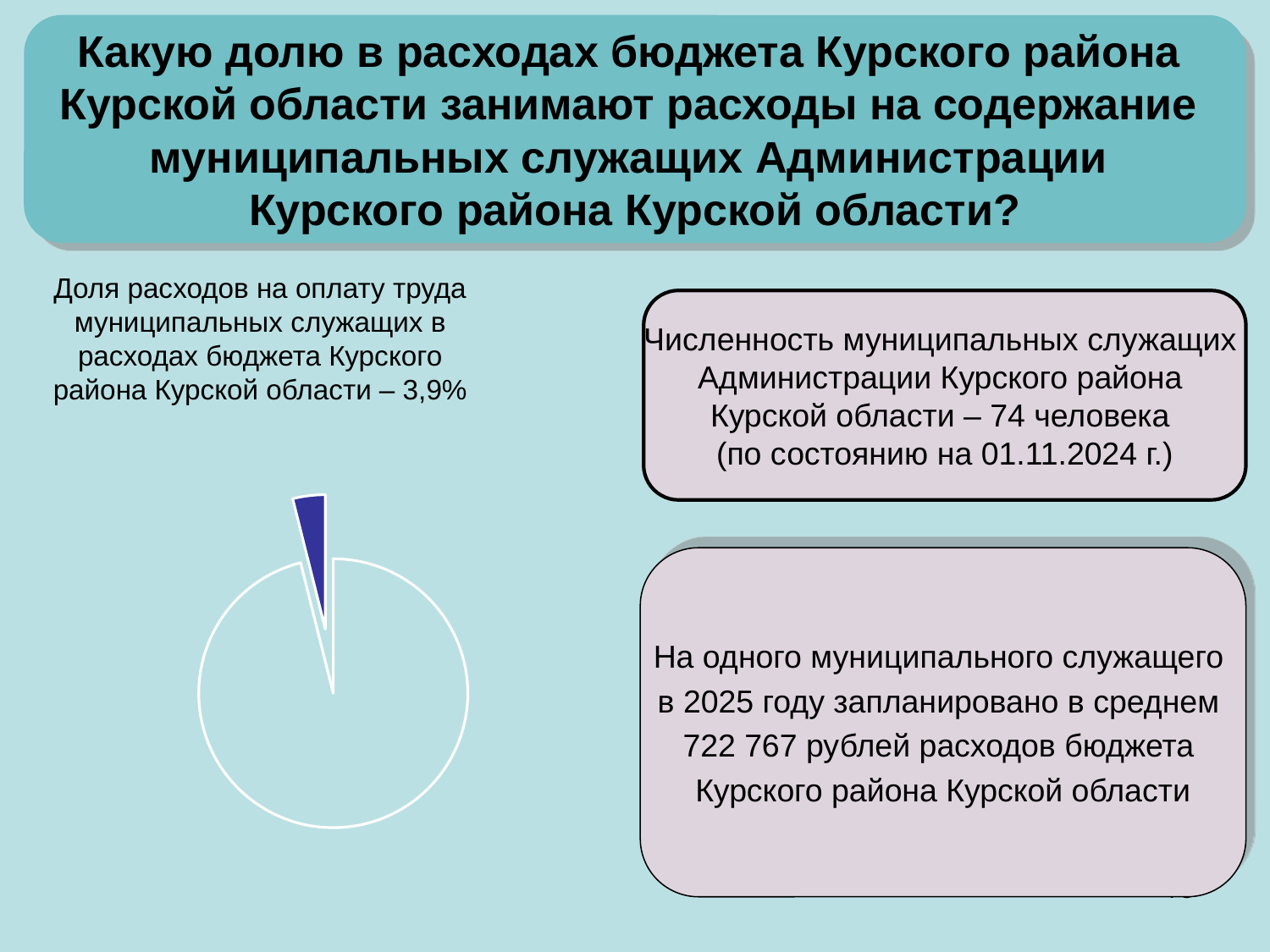

Какую долю в расходах бюджета Курского района
Курской области занимают расходы на содержание
муниципальных служащих Администрации
Курского района Курской области?

Доля расходов на оплату труда муниципальных служащих в расходах бюджета Курского района Курской области – 3,9%
Численность муниципальных служащих
Администрации Курского района
Курской области – 74 человека
(по состоянию на 01.11.2024 г.)

### Chart

| Category | Столбец1 |
|---|---|
| Остальные бюджетные расходы | 0.961 |
| Расходы на оплату труда муниципальных служащих  | 0.039 |
На одного муниципального служащего
в 2025 году запланировано в среднем
722 767 рублей расходов бюджета
Курского района Курской области
73